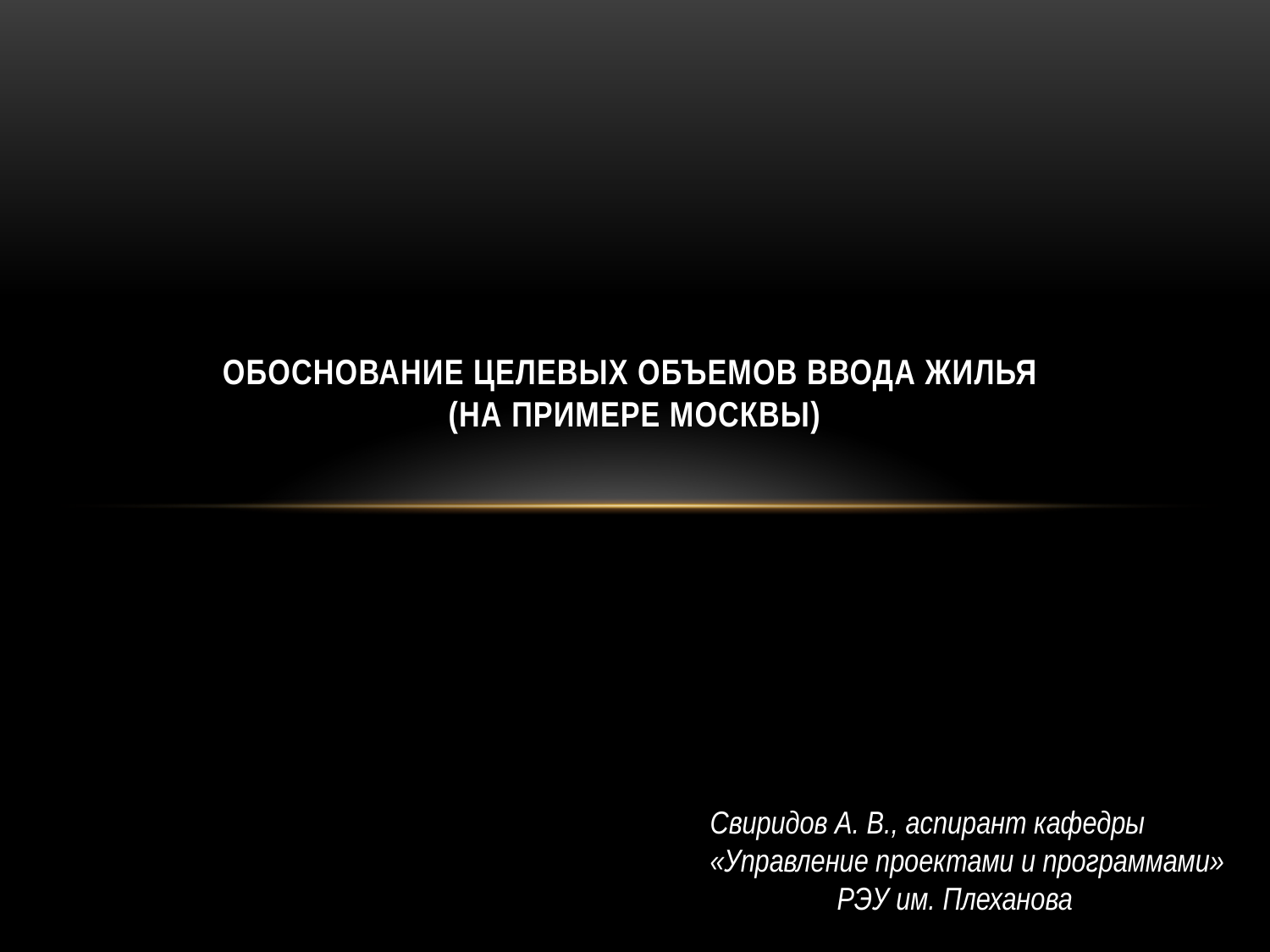

# Обоснование целевых объемов ввода жилья (на примере Москвы)
Свиридов А. В., аспирант кафедры «Управление проектами и программами» 	РЭУ им. Плеханова